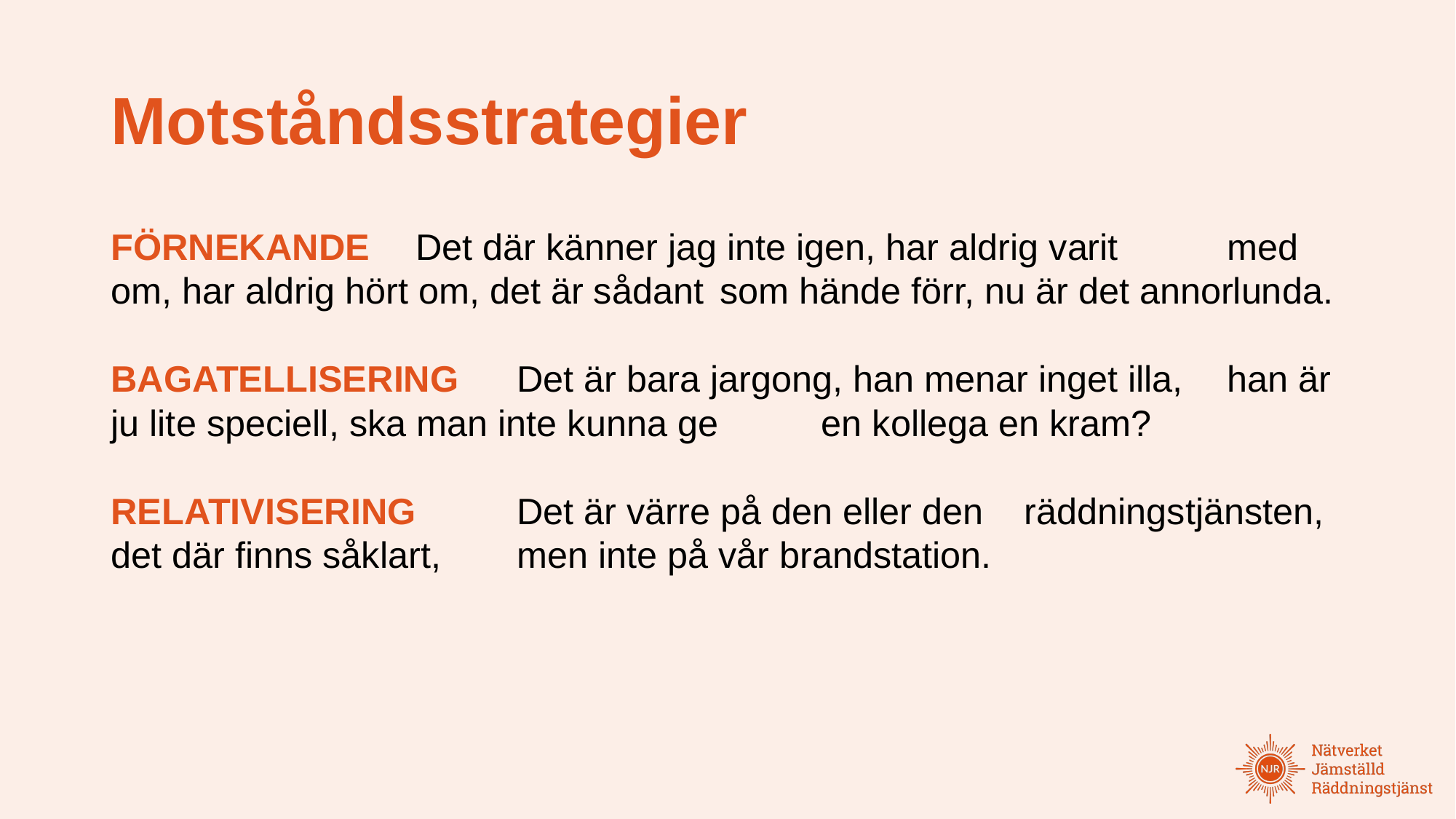

# Motståndsstrategier
FÖRNEKANDE 		Det där känner jag inte igen, har aldrig varit 					med om, har aldrig hört om, det är sådant 					som hände förr, nu är det annorlunda.

BAGATELLISERING	Det är bara jargong, han menar inget illa, 					han är ju lite speciell, ska man inte kunna ge 					en kollega en kram?

RELATIVISERING 		Det är värre på den eller den 							räddningstjänsten, det där finns såklart, 						men inte på vår brandstation.